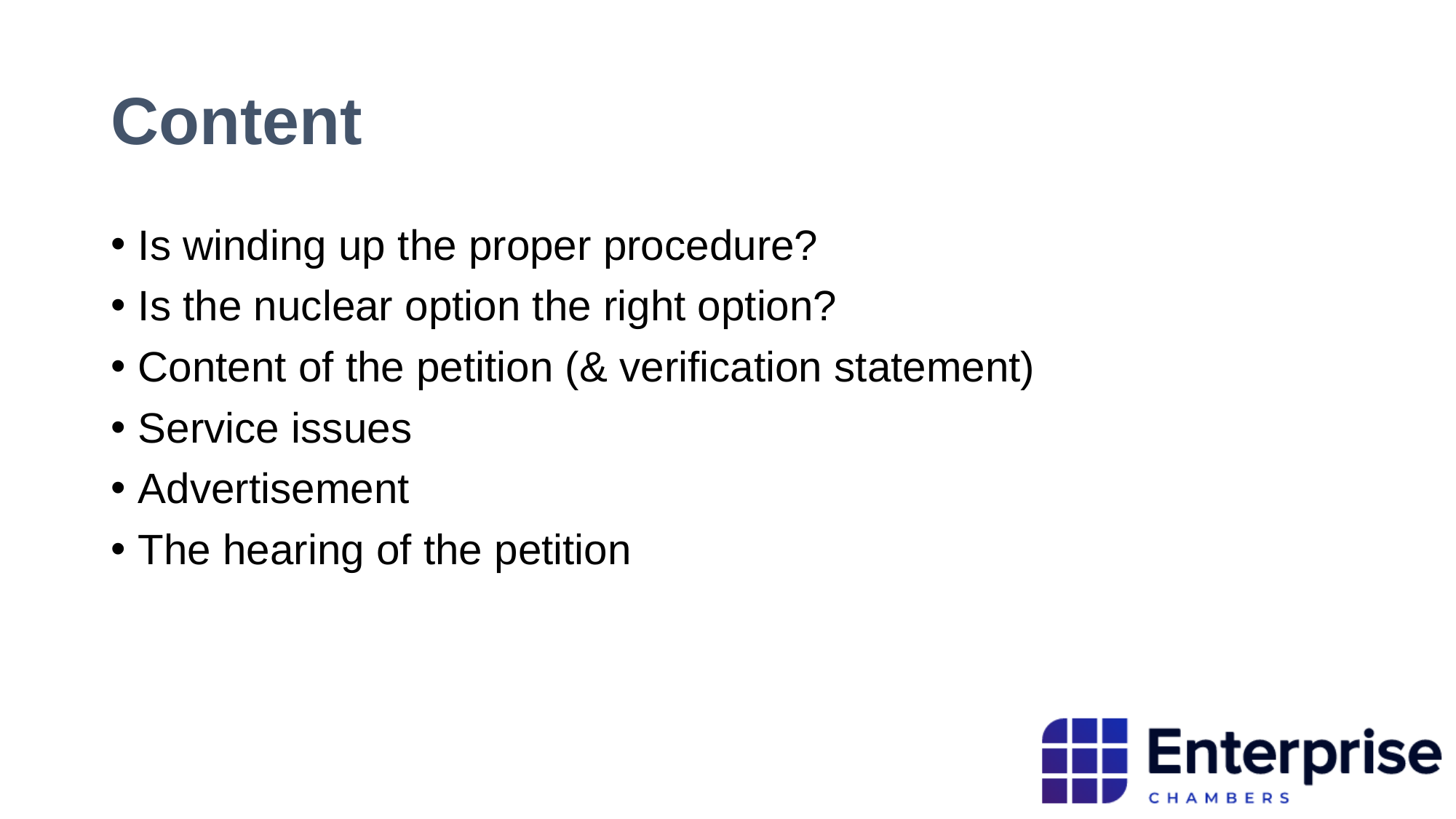

# Content
Is winding up the proper procedure?
Is the nuclear option the right option?
Content of the petition (& verification statement)
Service issues
Advertisement
The hearing of the petition